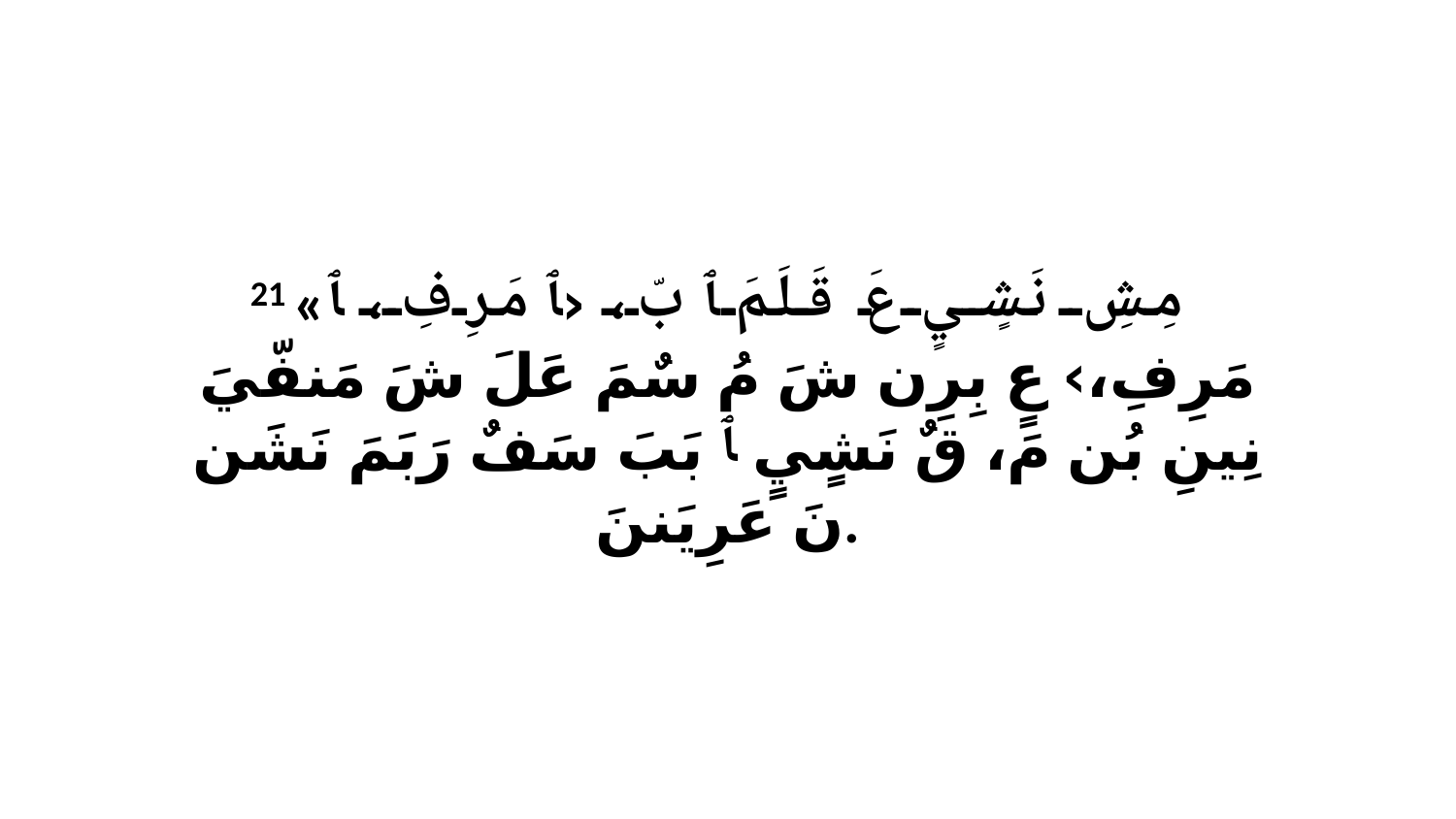

21 «مِشِ نَشٍيٍ عَ قَلَمَ ﭑ بّ، ‹ﭑ مَرِفِ، ﭑ مَرِفِ،› عٍ بِرِن شَ مُ سٌمَ عَلَ شَ مَنفّيَ نِينِ بُن مَ، قٌ نَشٍيٍ ﭑ بَبَ سَفٌ رَبَمَ نَشَن نَ عَرِيَننَ.